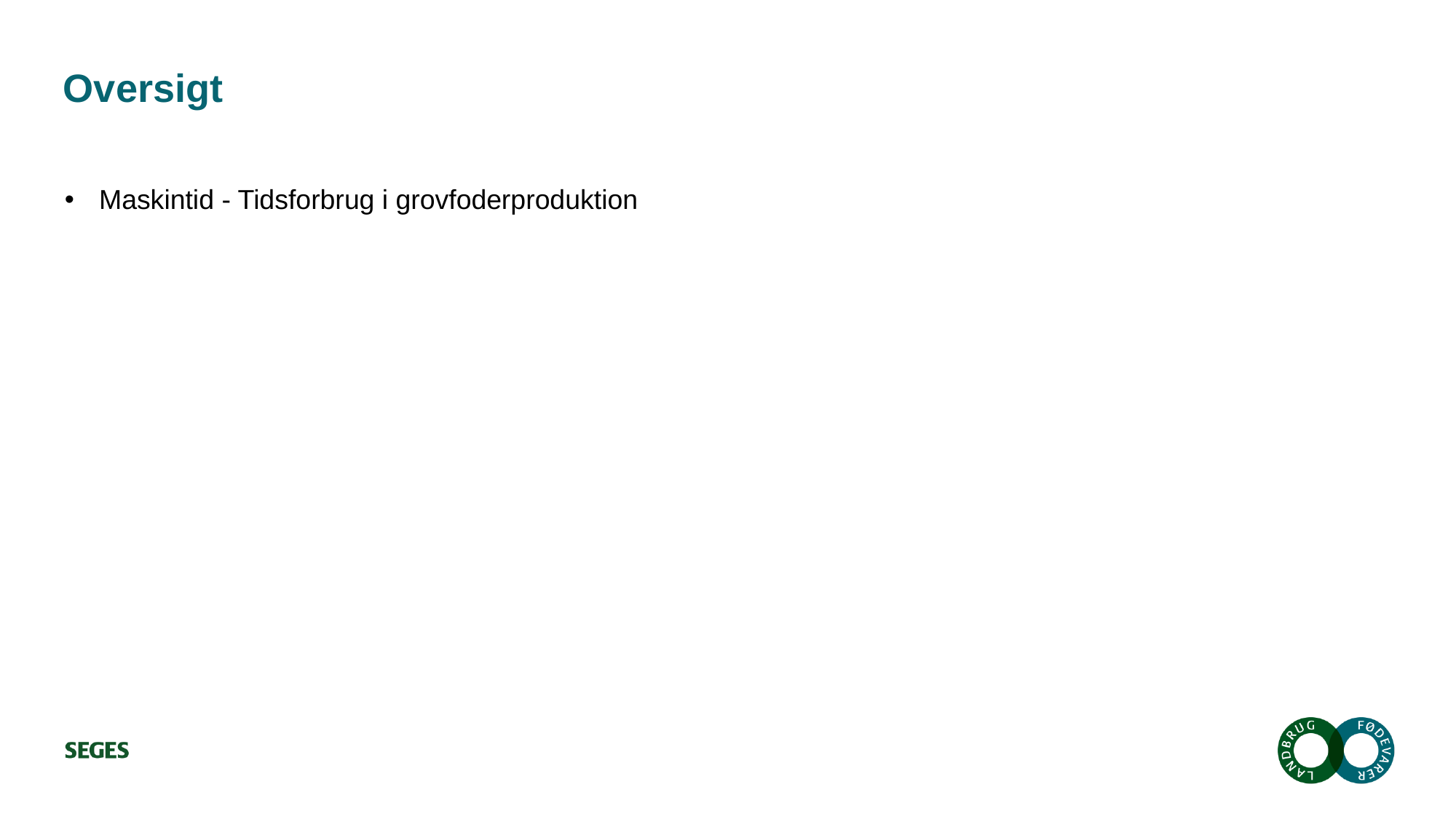

# Oversigt
Maskintid - Tidsforbrug i grovfoderproduktion